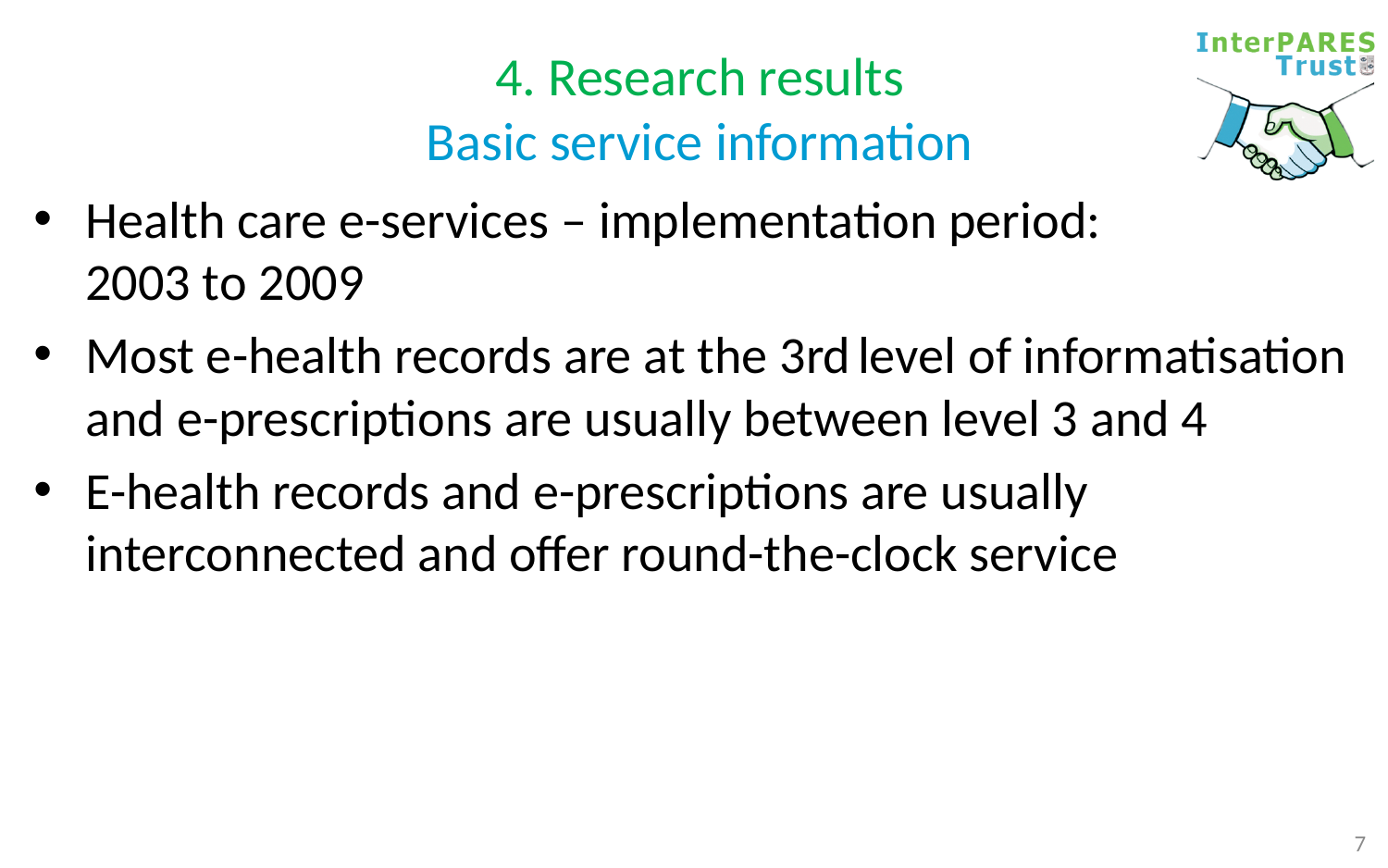

# 4. Research results Basic service information
Health care e-services – implementation period:
2003 to 2009
Most e-health records are at the 3rd level of informatisation and e-prescriptions are usually between level 3 and 4
E-health records and e-prescriptions are usually interconnected and offer round-the-clock service

7